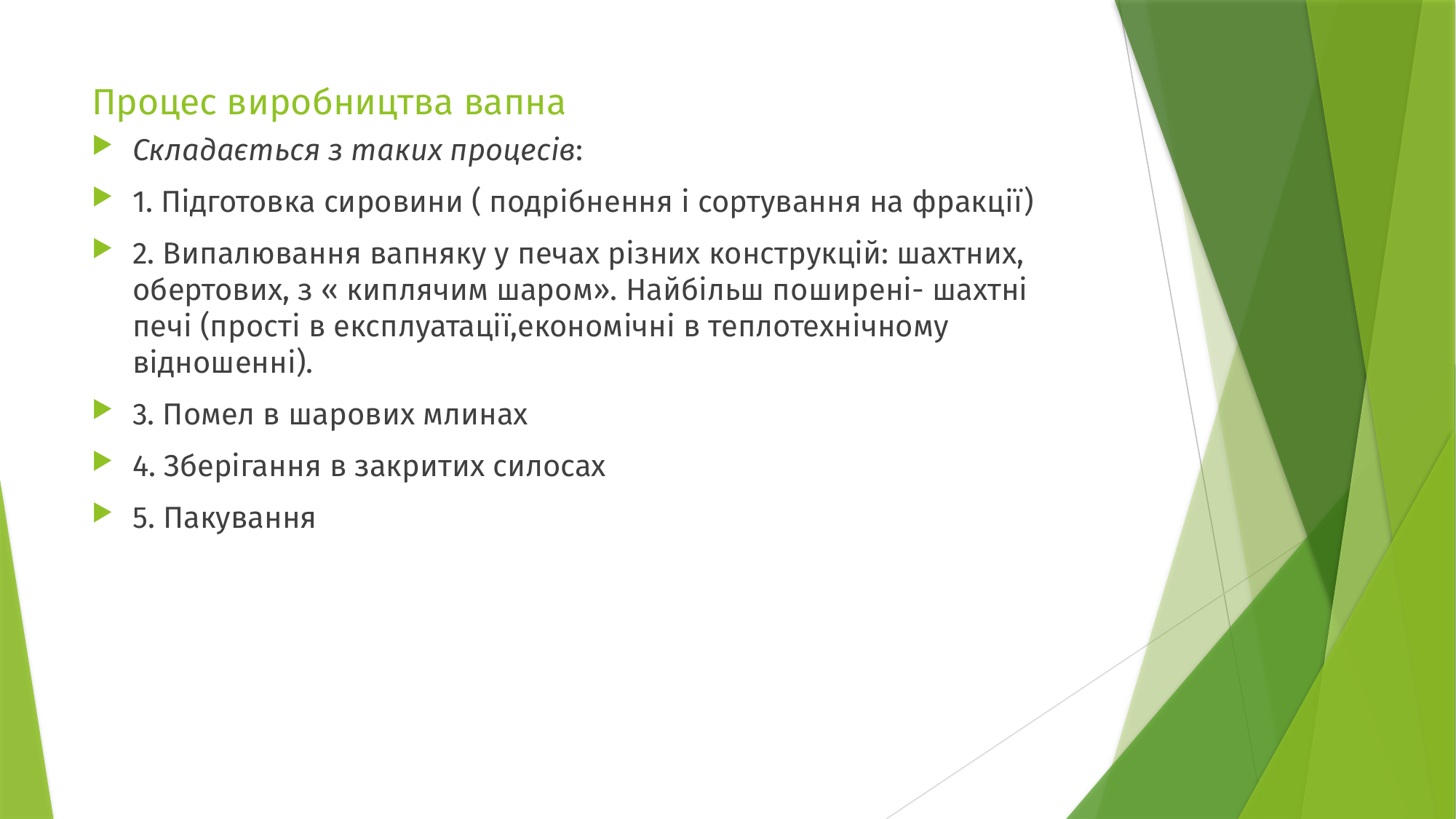

# Процес виробництва вапна
Складається з таких процесів:
1. Підготовка сировини ( подрібнення і сортування на фракції)
2. Випалювання вапняку у печах різних конструкцій: шахтних, обертових, з « киплячим шаром». Найбільш поширені- шахтні печі (прості в експлуатації,економічні в теплотехнічному відношенні).
3. Помел в шарових млинах
4. Зберігання в закритих силосах
5. Пакування